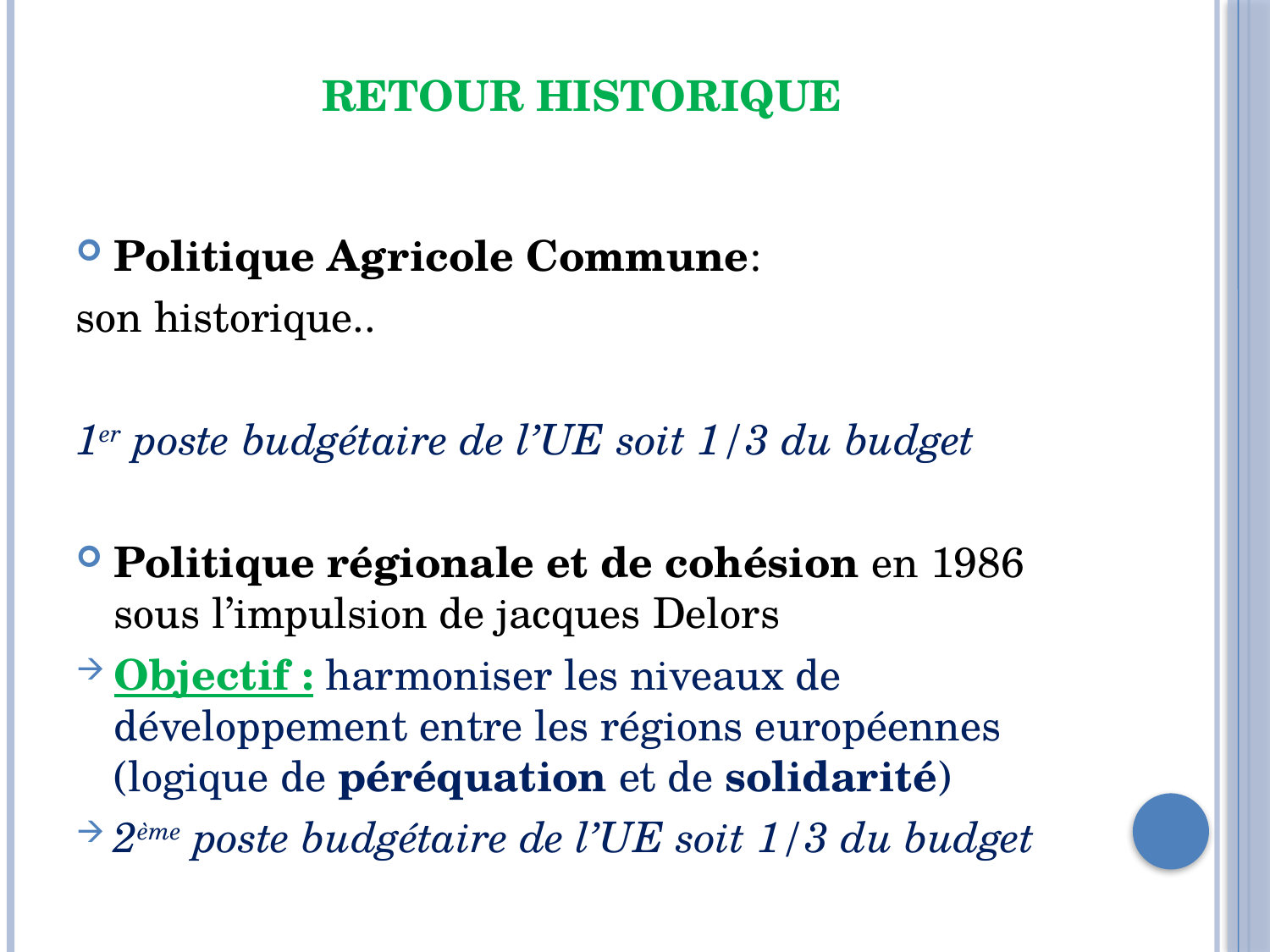

# retour historique
Politique Agricole Commune:
son historique..

1er poste budgétaire de l’UE soit 1/3 du budget

Politique régionale et de cohésion en 1986 sous l’impulsion de jacques Delors
Objectif : harmoniser les niveaux de développement entre les régions européennes (logique de péréquation et de solidarité)
2ème poste budgétaire de l’UE soit 1/3 du budget